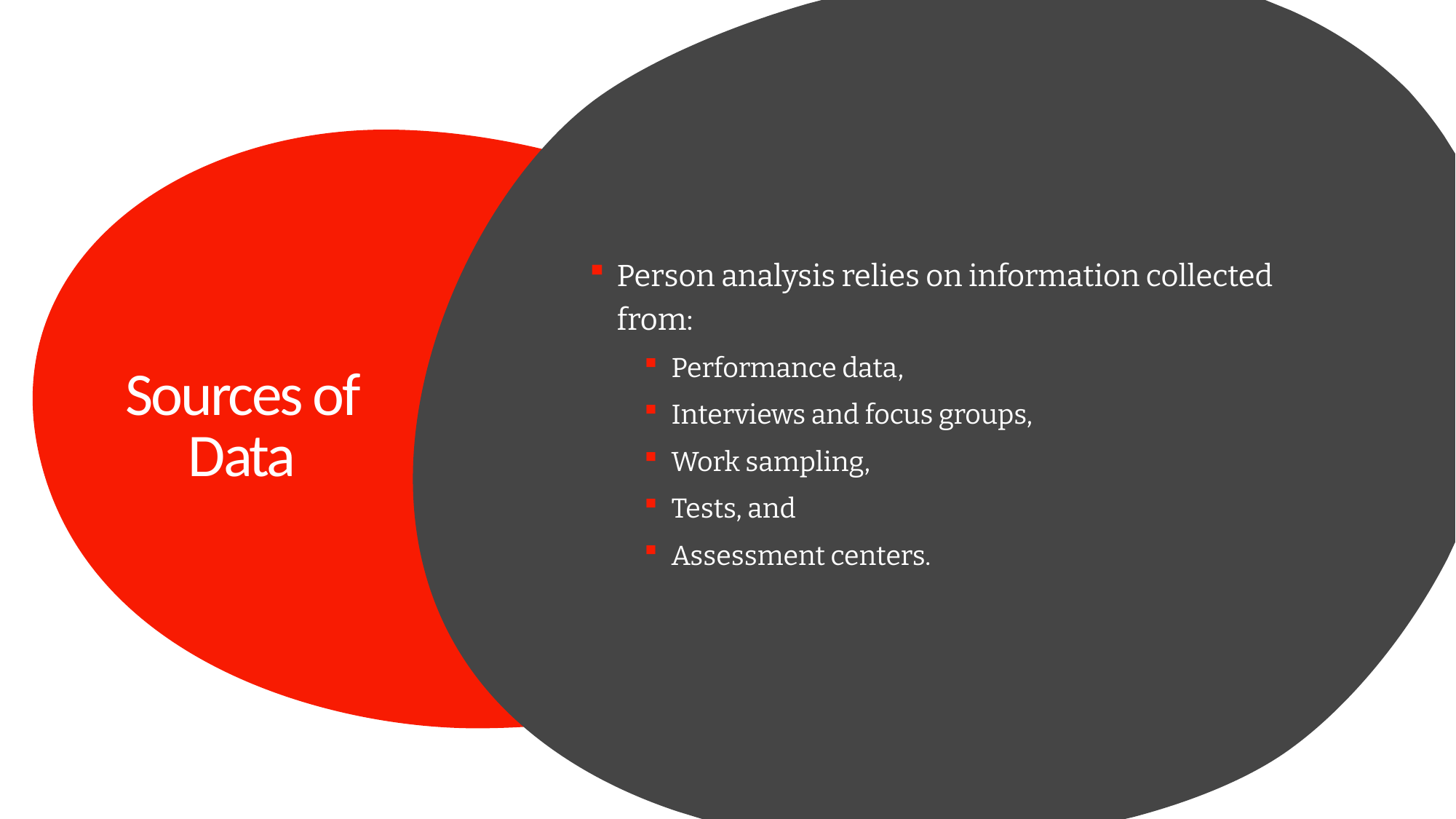

Person analysis relies on information collected from:
Performance data,
Interviews and focus groups,
Work sampling,
Tests, and
Assessment centers.
# Sources of Data